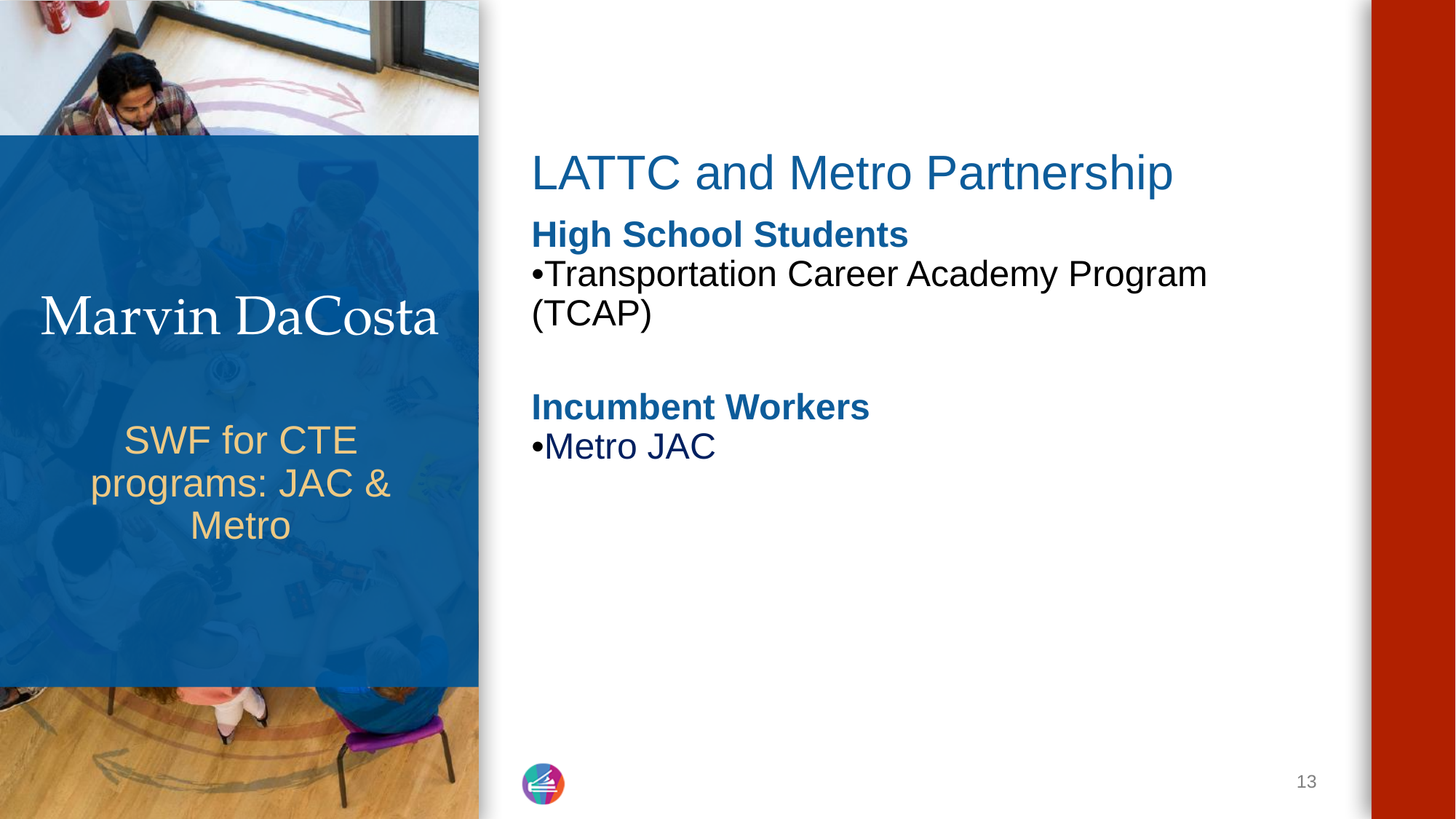

LATTC and Metro Partnership
High School Students
•Transportation Career Academy Program (TCAP)

Incumbent Workers
•Metro JAC

# Marvin DaCosta

SWF for CTE programs: JAC & Metro
13